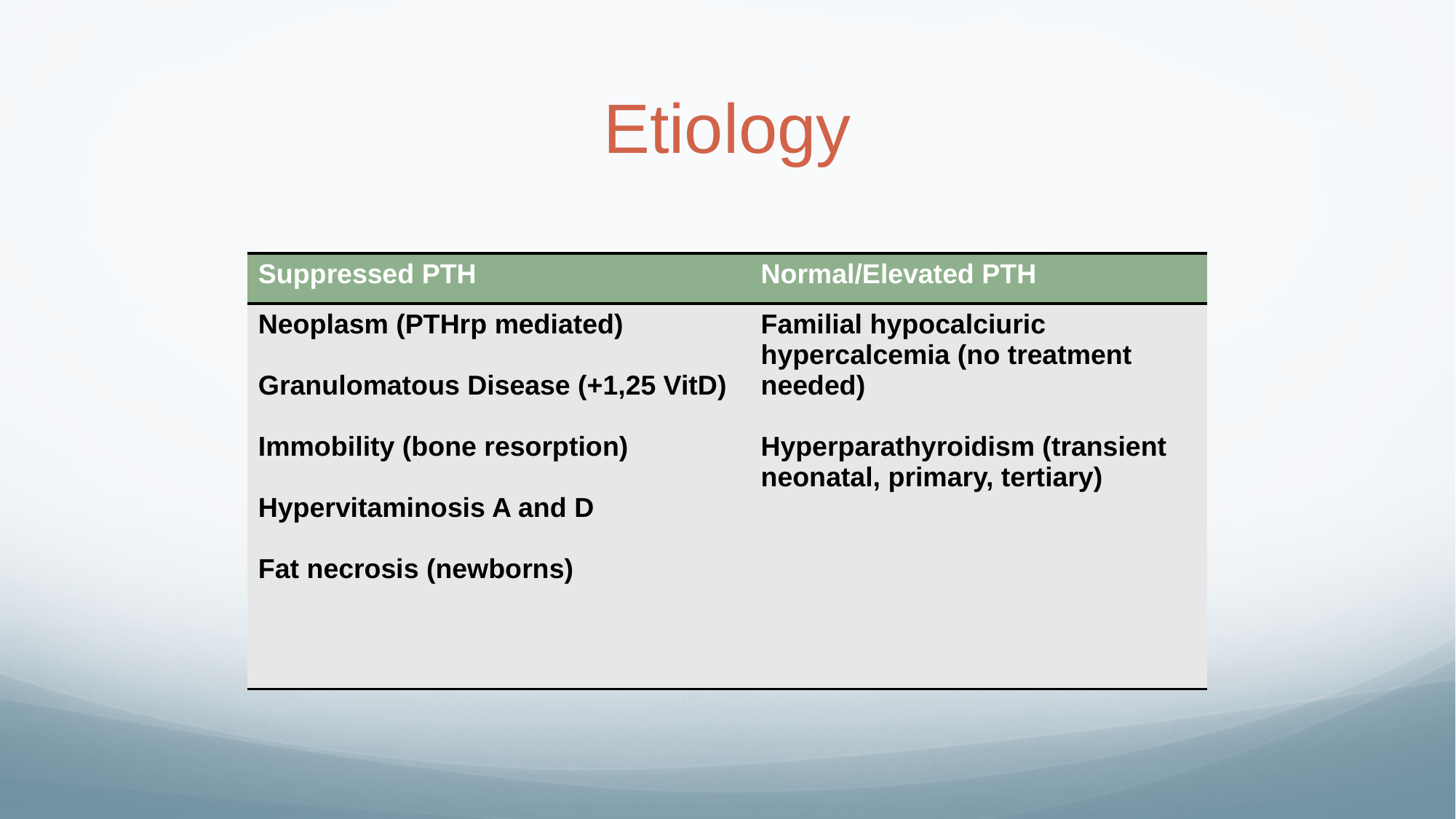

# Etiology
| Suppressed PTH | Normal/Elevated PTH |
| --- | --- |
| Neoplasm (PTHrp mediated) Granulomatous Disease (+1,25 VitD) Immobility (bone resorption) Hypervitaminosis A and D Fat necrosis (newborns) | Familial hypocalciuric hypercalcemia (no treatment needed) Hyperparathyroidism (transient neonatal, primary, tertiary) |